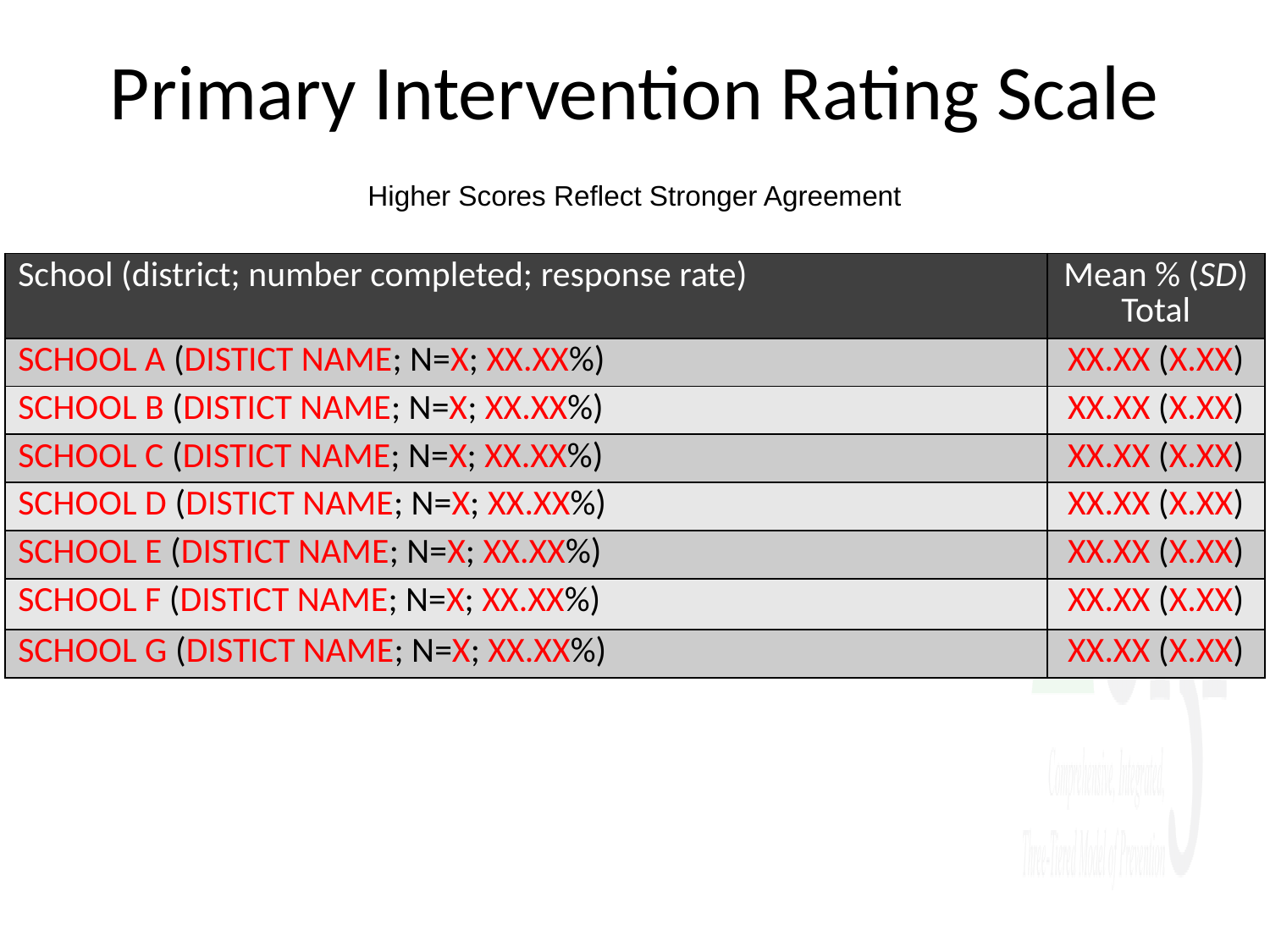

# Primary Intervention Rating Scale
Higher Scores Reflect Stronger Agreement
| School (district; number completed; response rate) | Mean % (SD) Total |
| --- | --- |
| SCHOOL A (DISTICT NAME; N=X; XX.XX%) | XX.XX (X.XX) |
| SCHOOL B (DISTICT NAME; N=X; XX.XX%) | XX.XX (X.XX) |
| SCHOOL C (DISTICT NAME; N=X; XX.XX%) | XX.XX (X.XX) |
| SCHOOL D (DISTICT NAME; N=X; XX.XX%) | XX.XX (X.XX) |
| SCHOOL E (DISTICT NAME; N=X; XX.XX%) | XX.XX (X.XX) |
| SCHOOL F (DISTICT NAME; N=X; XX.XX%) | XX.XX (X.XX) |
| SCHOOL G (DISTICT NAME; N=X; XX.XX%) | XX.XX (X.XX) |